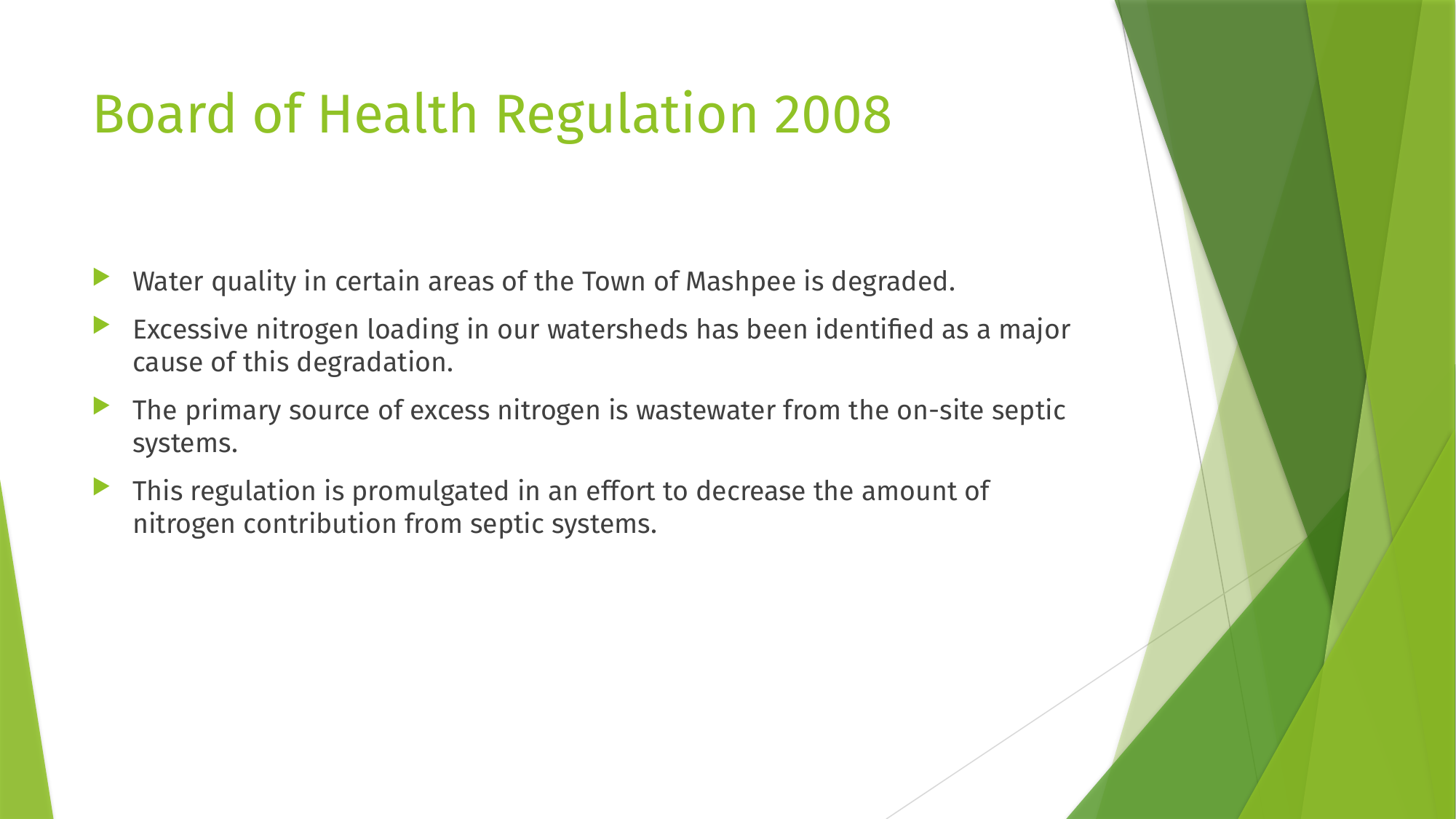

# Board of Health Regulation 2008
Water quality in certain areas of the Town of Mashpee is degraded.
Excessive nitrogen loading in our watersheds has been identified as a major cause of this degradation.
The primary source of excess nitrogen is wastewater from the on-site septic systems.
This regulation is promulgated in an effort to decrease the amount of nitrogen contribution from septic systems.